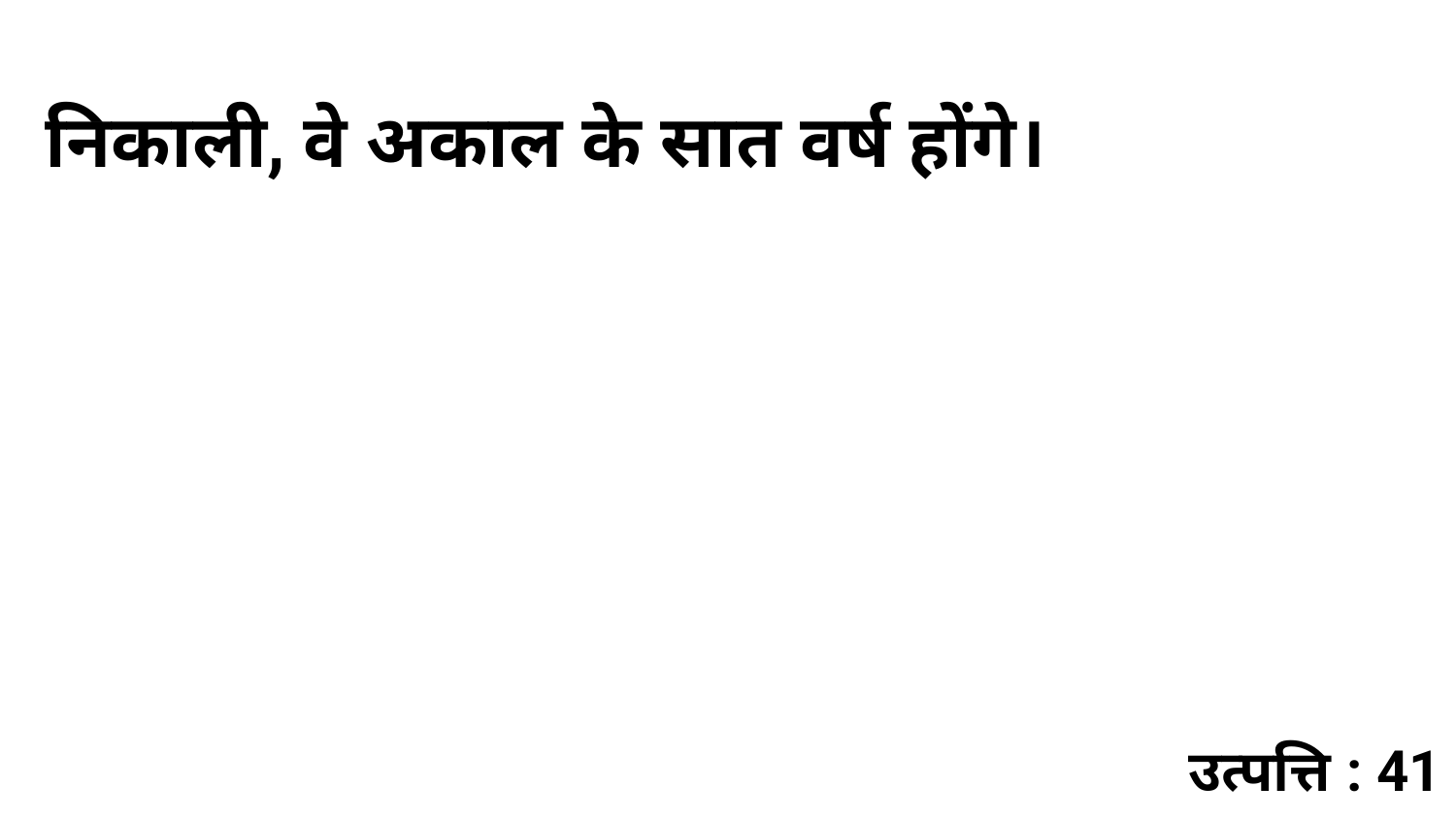

निकाली, वे अकाल के सात वर्ष होंगे।
उत्पत्ति : 41